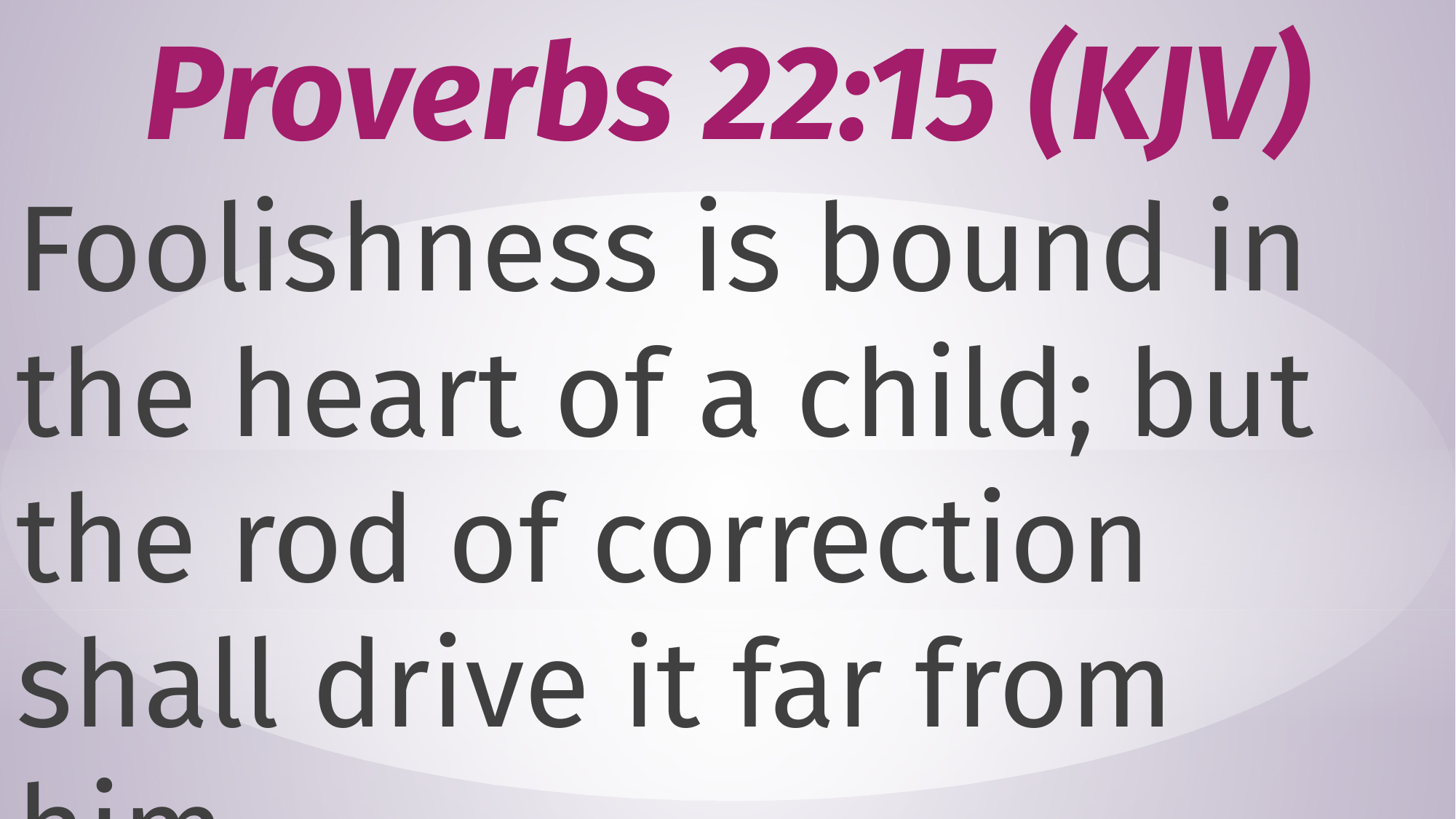

# Proverbs 22:15 (KJV)
Foolishness is bound in the heart of a child; but the rod of correction shall drive it far from him.